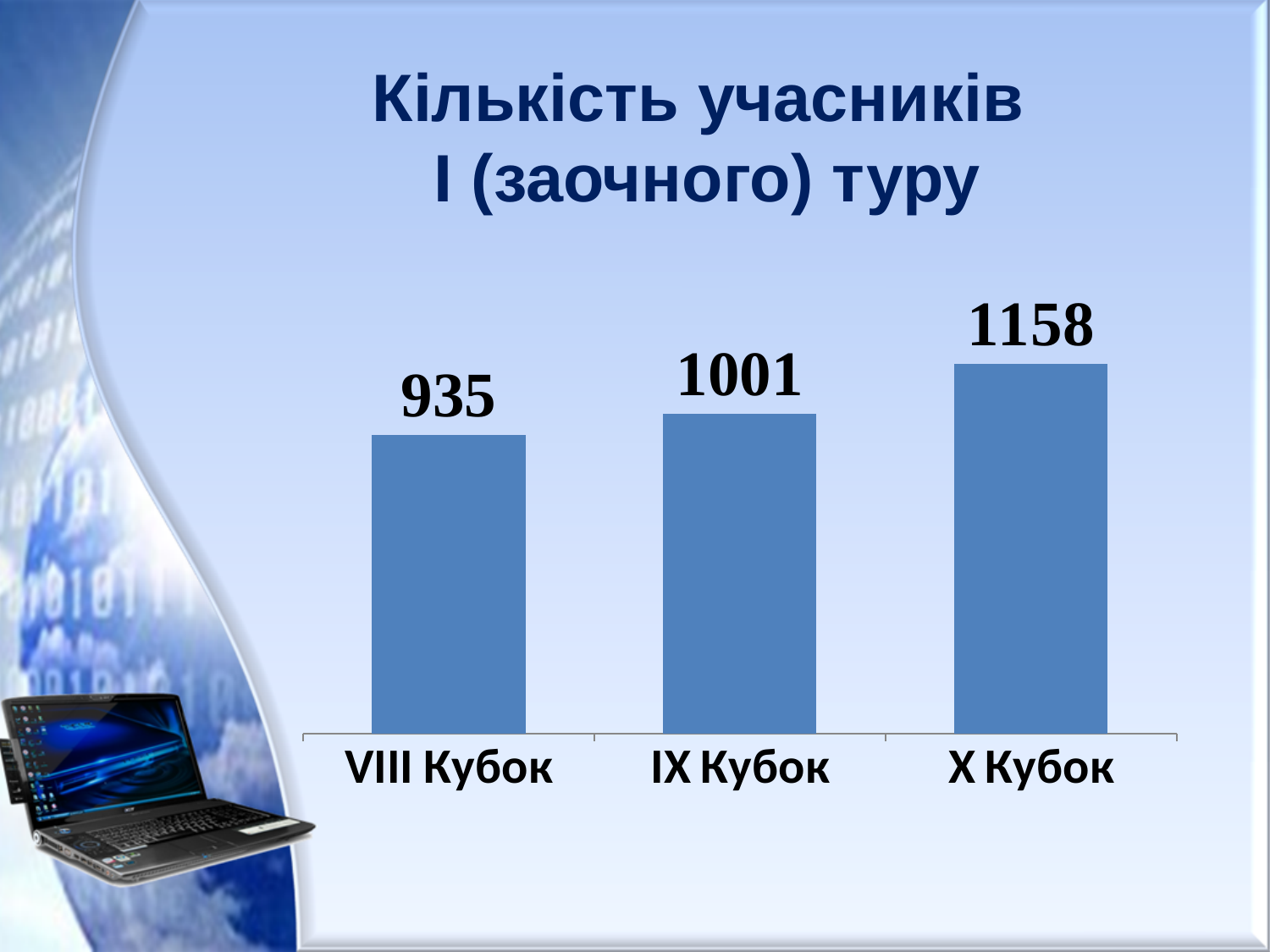

# Кількість учасників І (заочного) туру

### Chart

| Category |  |
|---|---|
| VIII Кубок | 935.0 |
| IХ Кубок | 1001.0 |
| Х Кубок | 1158.0 |